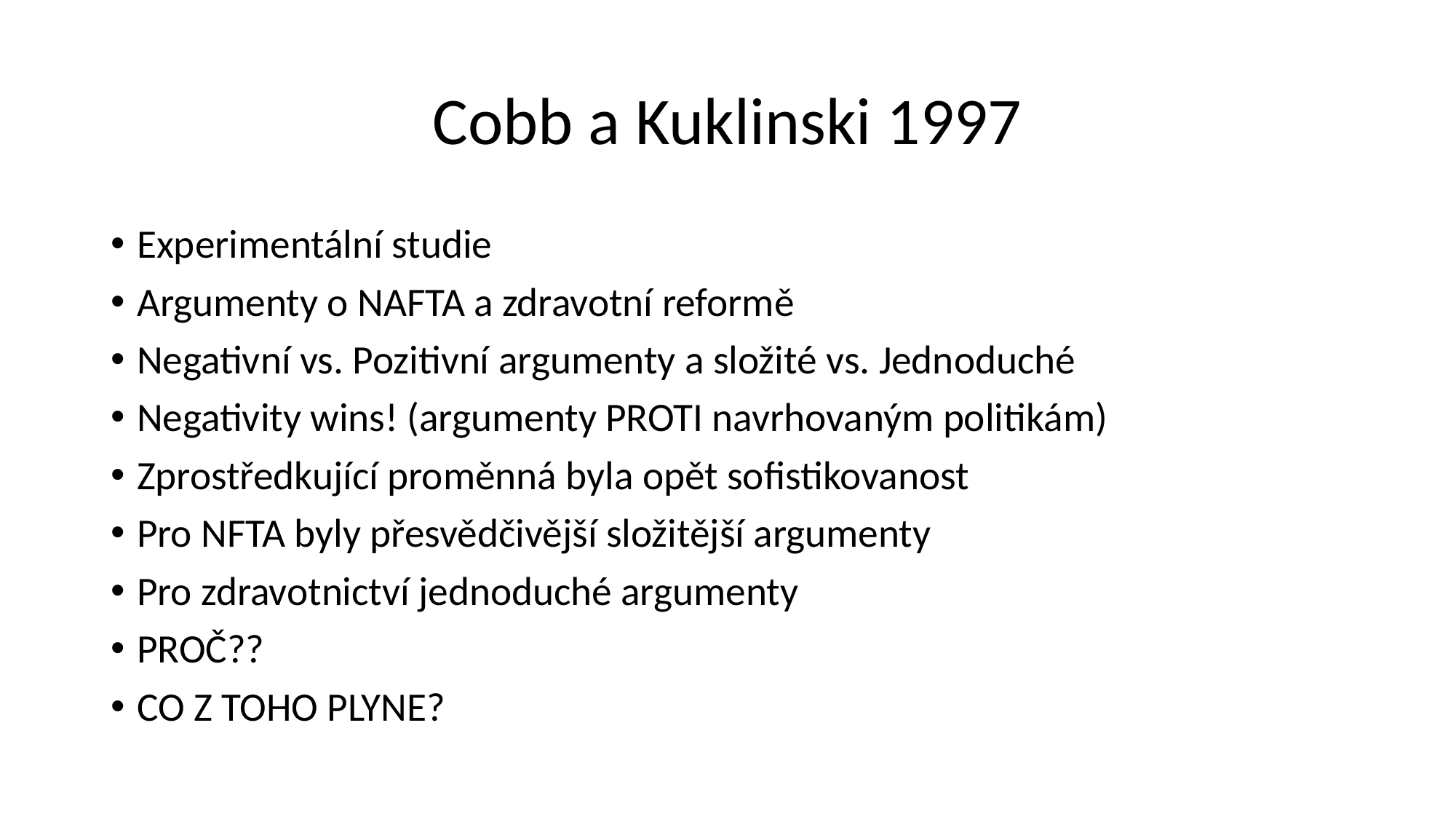

# Cobb a Kuklinski 1997
Experimentální studie
Argumenty o NAFTA a zdravotní reformě
Negativní vs. Pozitivní argumenty a složité vs. Jednoduché
Negativity wins! (argumenty PROTI navrhovaným politikám)
Zprostředkující proměnná byla opět sofistikovanost
Pro NFTA byly přesvědčivější složitější argumenty
Pro zdravotnictví jednoduché argumenty
PROČ??
CO Z TOHO PLYNE?